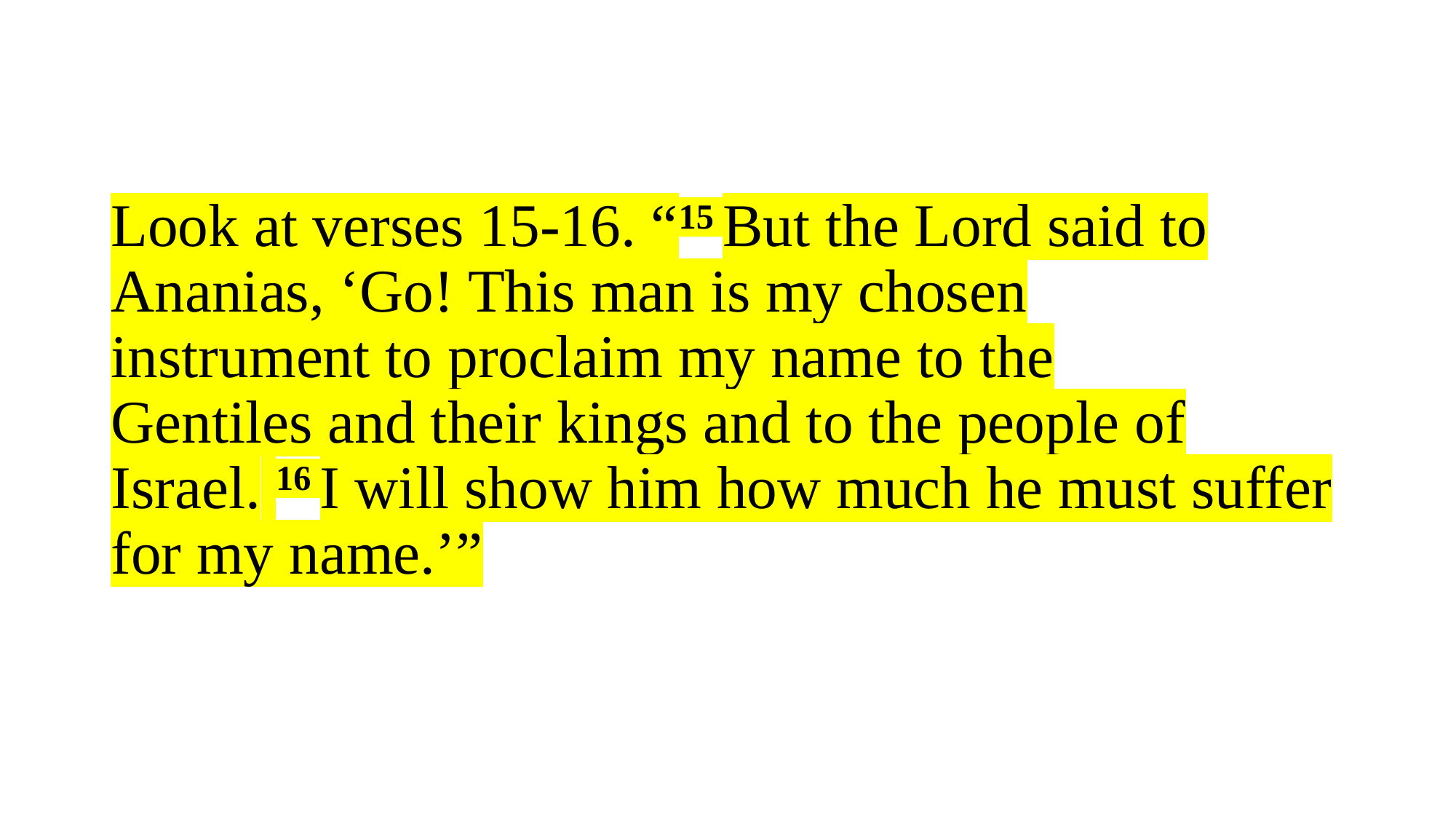

# Look at verses 15-16. “15 But the Lord said to Ananias, ‘Go! This man is my chosen instrument to proclaim my name to the Gentiles and their kings and to the people of Israel. 16 I will show him how much he must suffer for my name.’”